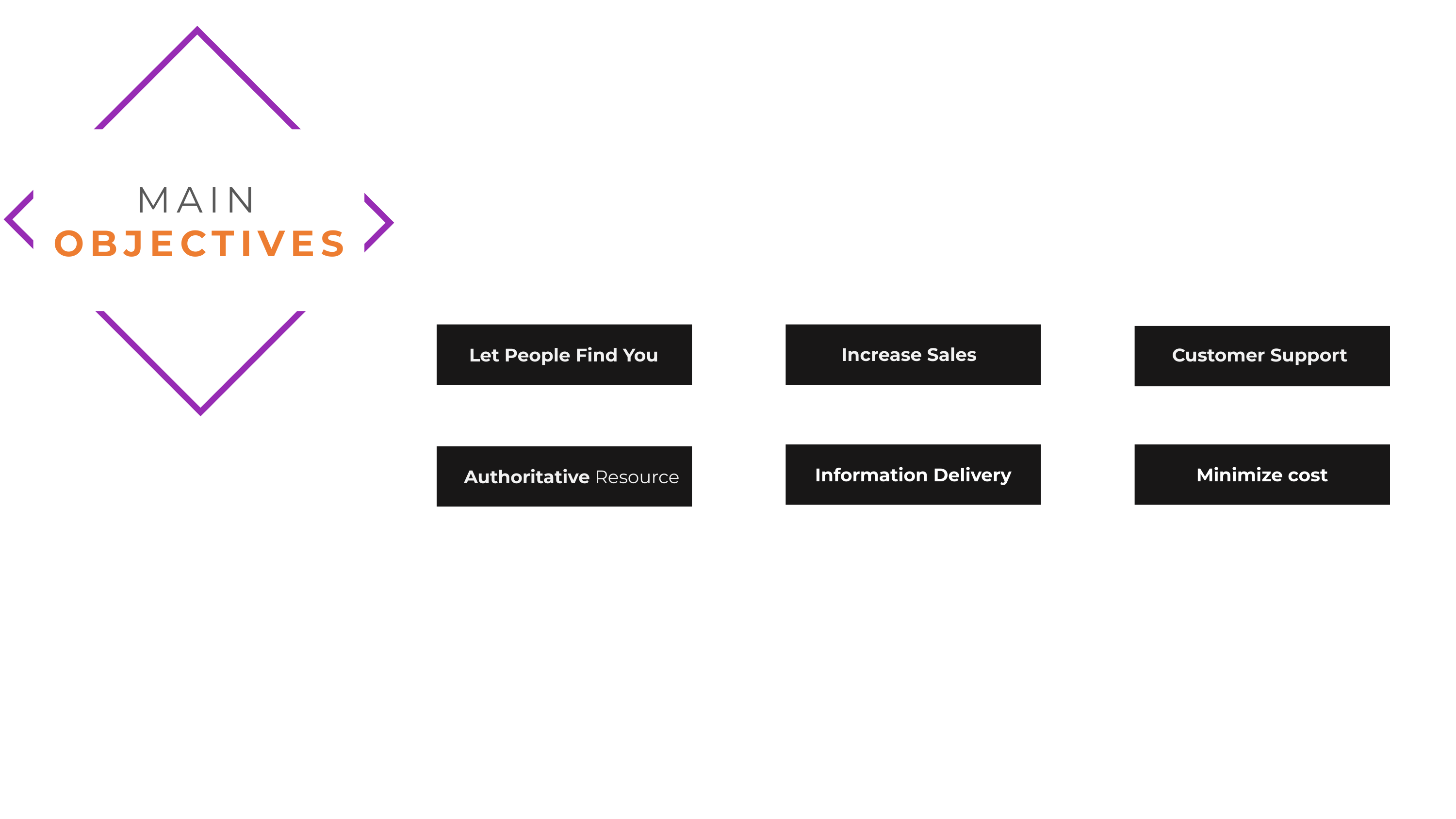

MAIN OBJECTIVES

 Increase Sales
 Let People Find You
Customer Support

Information Delivery
Minimize cost
Authoritative Resource